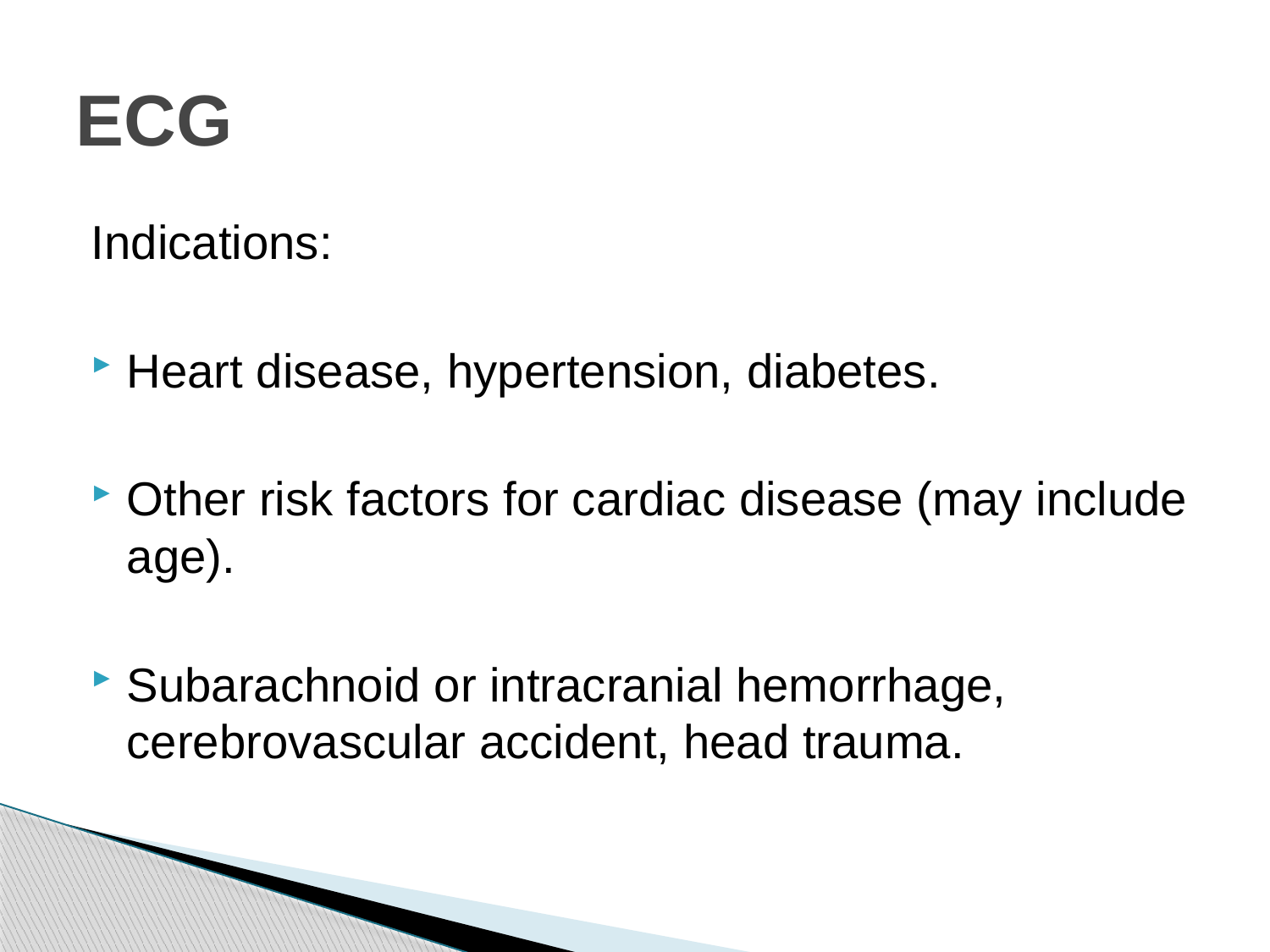

# ECG
Indications:

Heart disease, hypertension, diabetes.

Other risk factors for cardiac disease (may include age).

Subarachnoid or intracranial hemorrhage, cerebrovascular accident, head trauma.